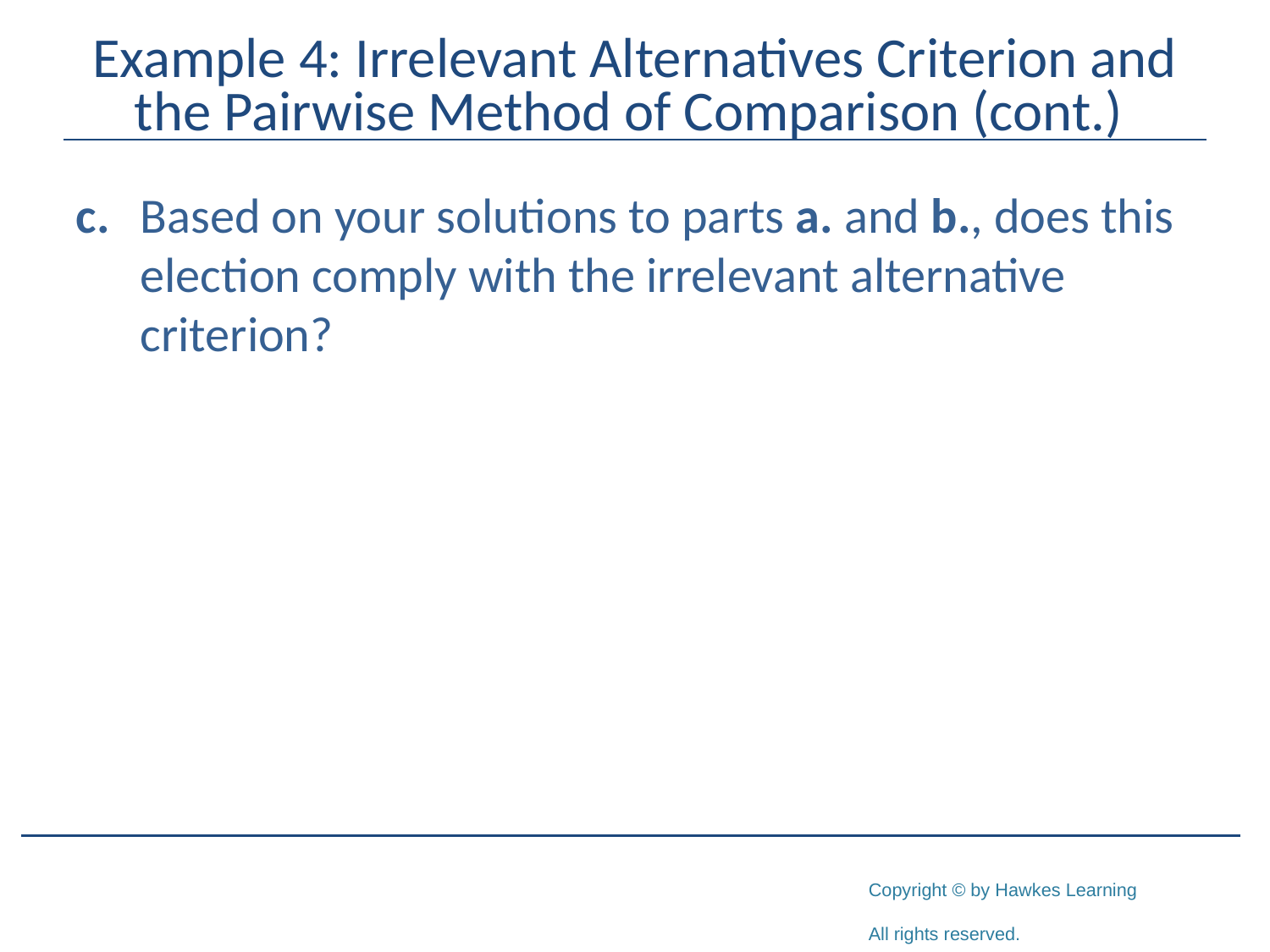

# Example 4: Irrelevant Alternatives Criterion and the Pairwise Method of Comparison (cont.)
c.	Based on your solutions to parts a. and b., does this election comply with the irrelevant alternative criterion?